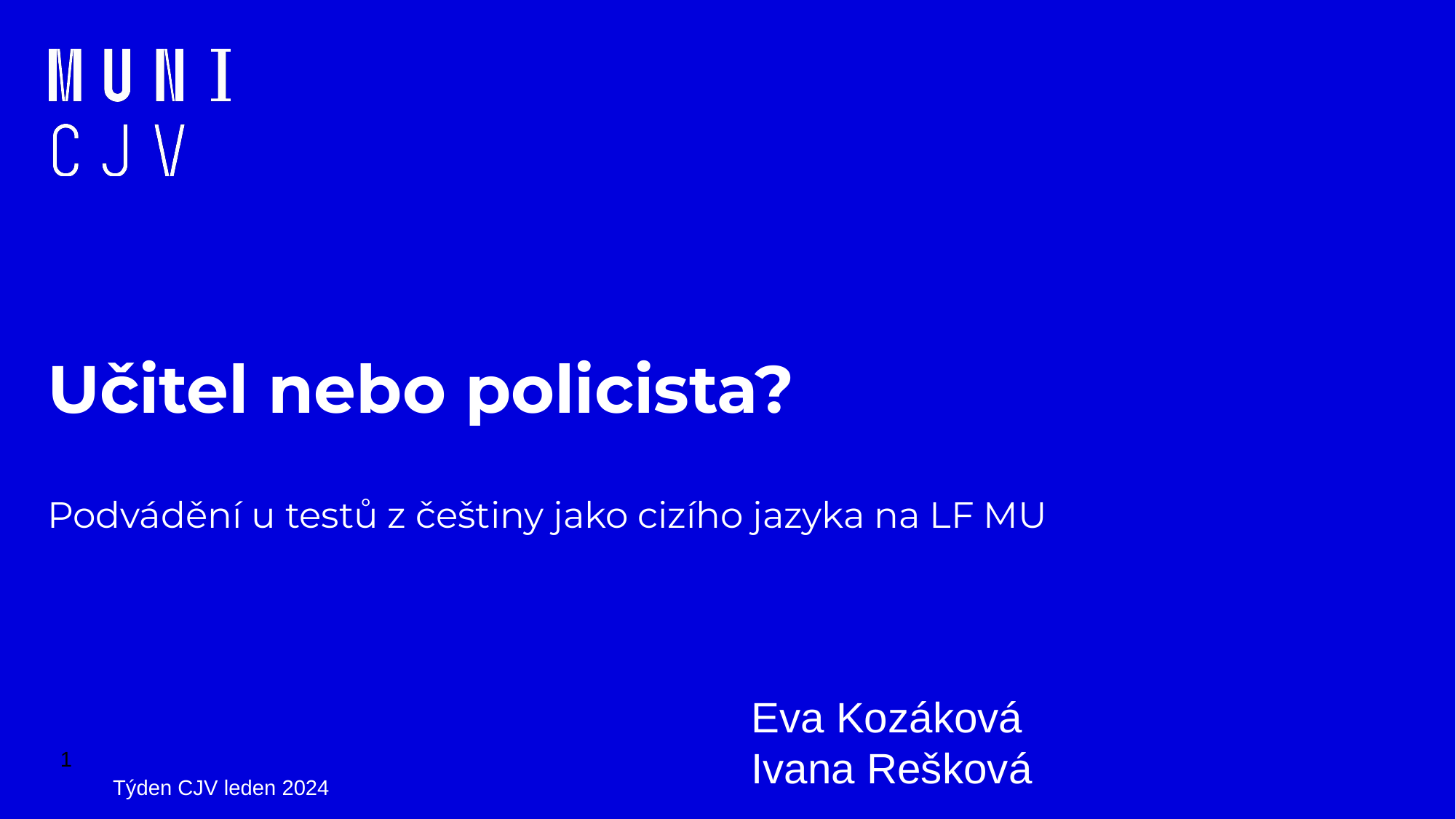

# Učitel nebo policista?

Podvádění u testů z češtiny jako cizího jazyka na LF MU
Eva Kozáková
Ivana Rešková
1
Týden CJV leden 2024